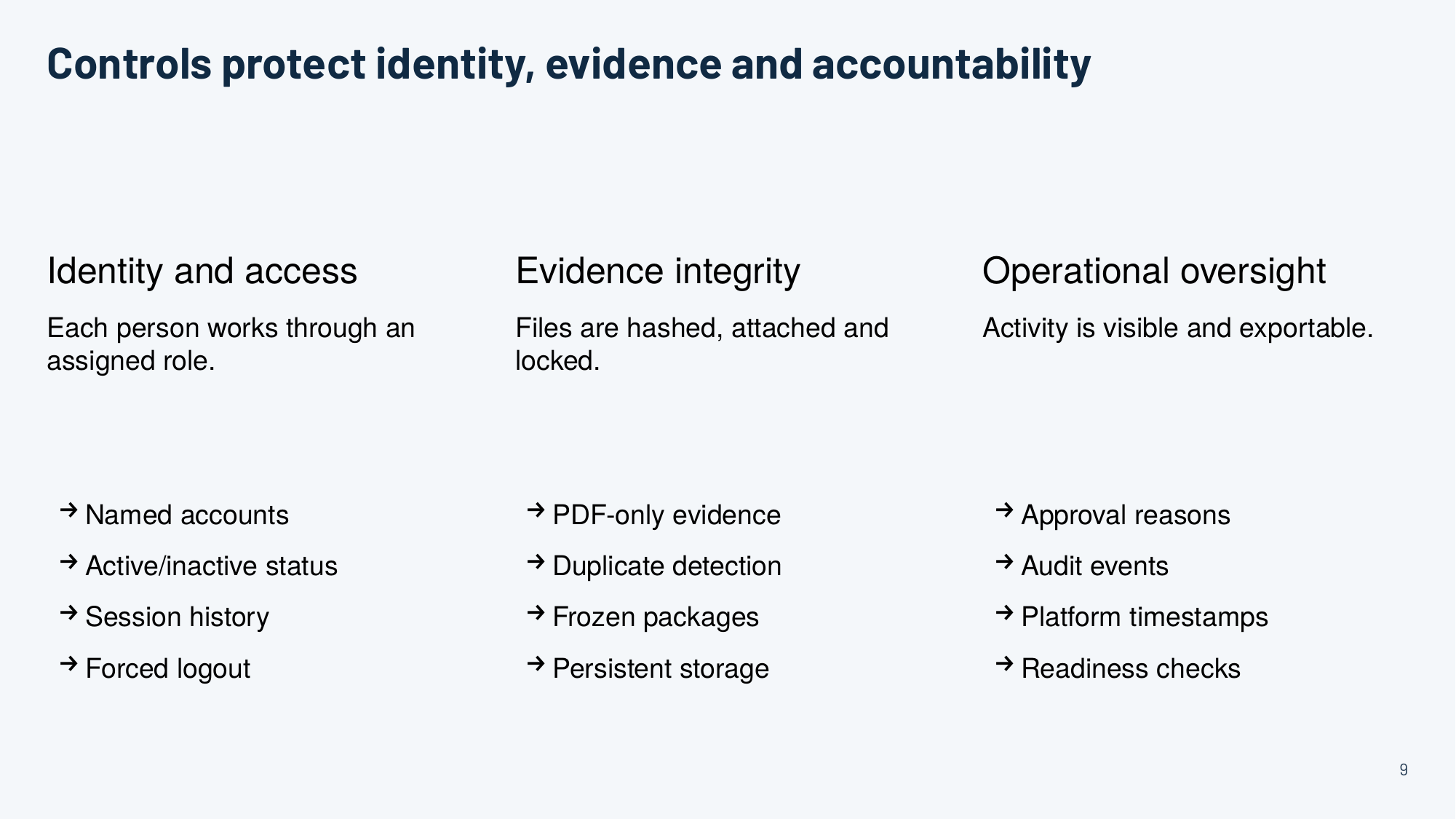

# Controls protect identity, evidence and accountability
Identity and access
Each person works through an assigned role.
Evidence integrity
Files are hashed, attached and locked.
Operational oversight
Activity is visible and exportable.
Named accounts
Active/inactive status
Session history
Forced logout
PDF-only evidence
Duplicate detection
Frozen packages
Persistent storage
Approval reasons
Audit events
Platform timestamps
Readiness checks
9